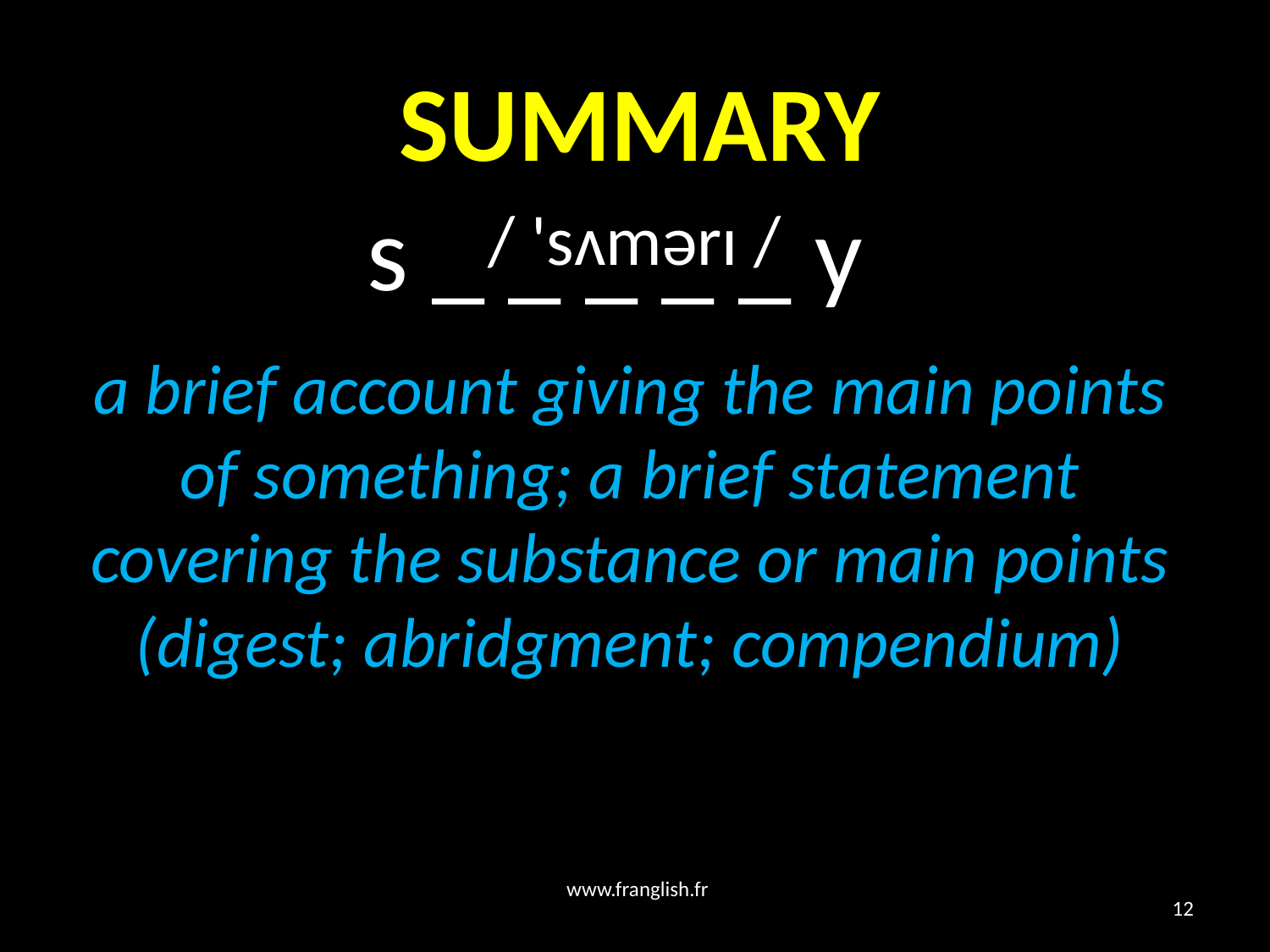

# SUMMARY
  s _ _ _ _ _ y
/ 'sʌmərɪ /
a brief account giving the main points of something; a brief statement covering the substance or main points (digest; abridgment; compendium)
www.franglish.fr
12